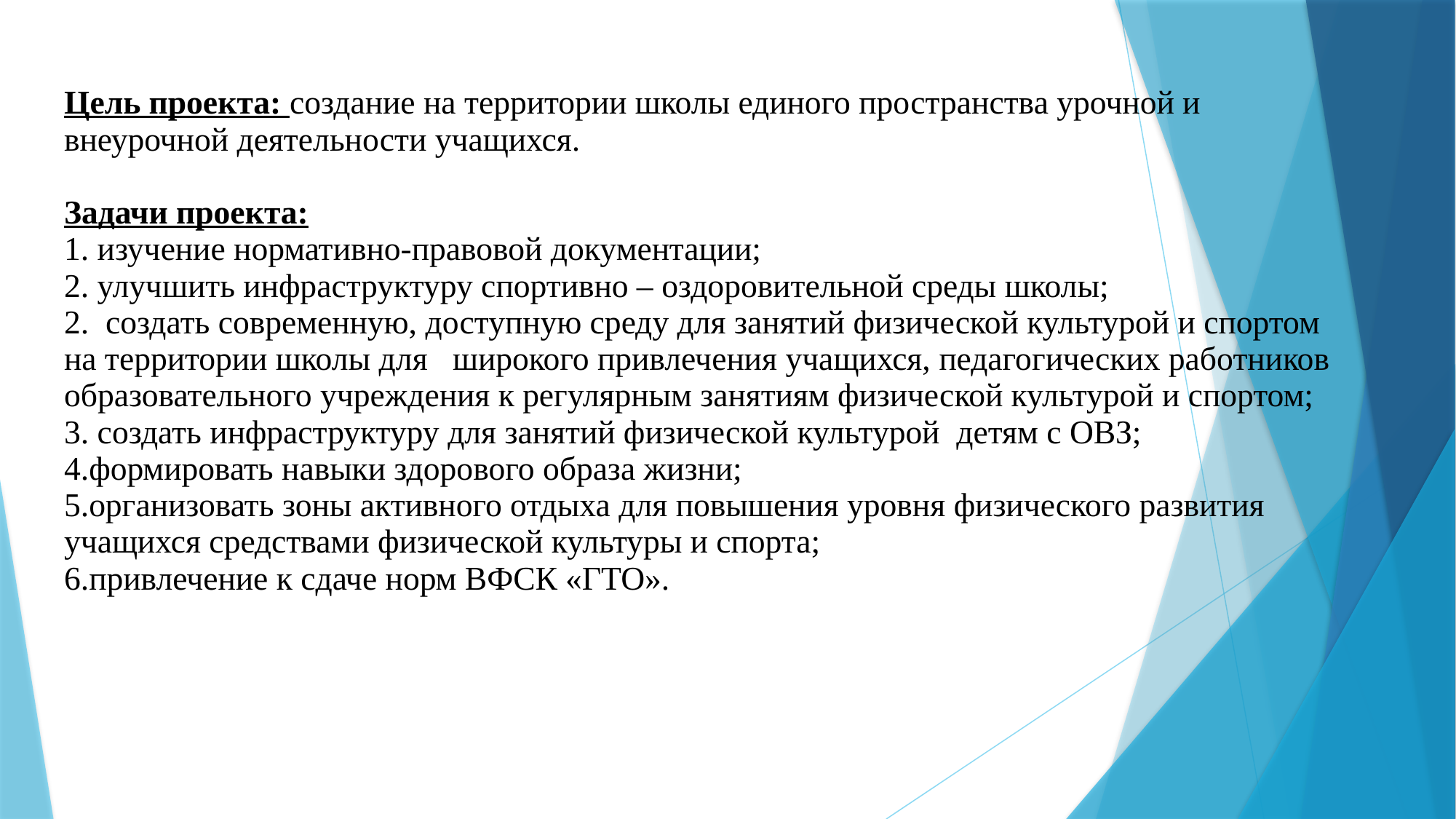

# Цель проекта: создание на территории школы единого пространства урочной и внеурочной деятельности учащихся. Задачи проекта: 1. изучение нормативно-правовой документации; 2. улучшить инфраструктуру спортивно – оздоровительной среды школы; 2.  создать современную, доступную среду для занятий физической культурой и спортом на территории школы для   широкого привлечения учащихся, педагогических работников образовательного учреждения к регулярным занятиям физической культурой и спортом; 3. создать инфраструктуру для занятий физической культурой  детям с ОВЗ; 4.формировать навыки здорового образа жизни; 5.организовать зоны активного отдыха для повышения уровня физического развития учащихся средствами физической культуры и спорта; 6.привлечение к сдаче норм ВФСК «ГТО».